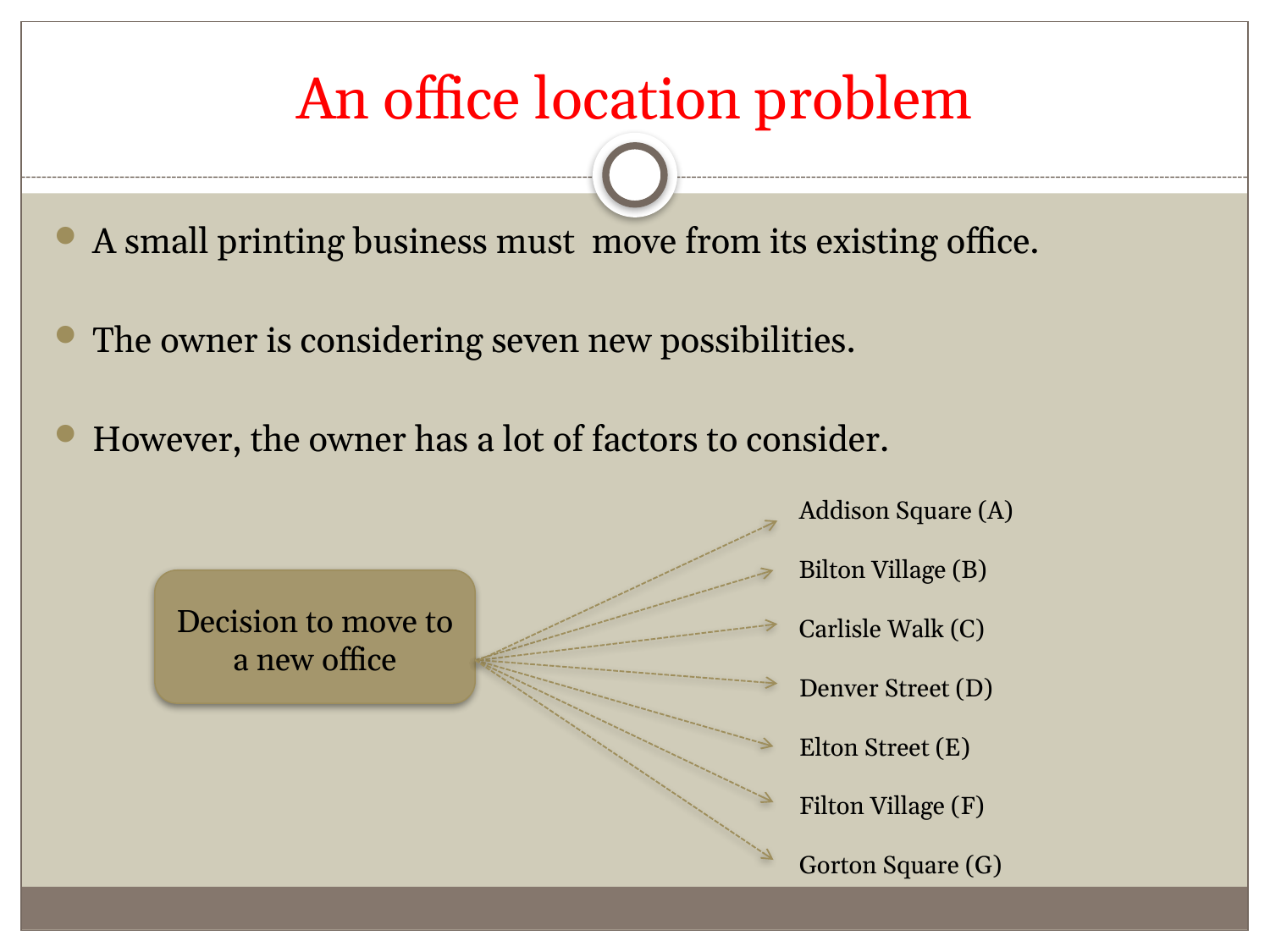

# An office location problem
A small printing business must  move from its existing office.

The owner is considering seven new possibilities.

However, the owner has a lot of factors to consider.
Addison Square (A)

Bilton Village (B)

Carlisle Walk (C)

Denver Street (D)

Elton Street (E)

Filton Village (F)

Gorton Square (G)

Decision to move to a new office